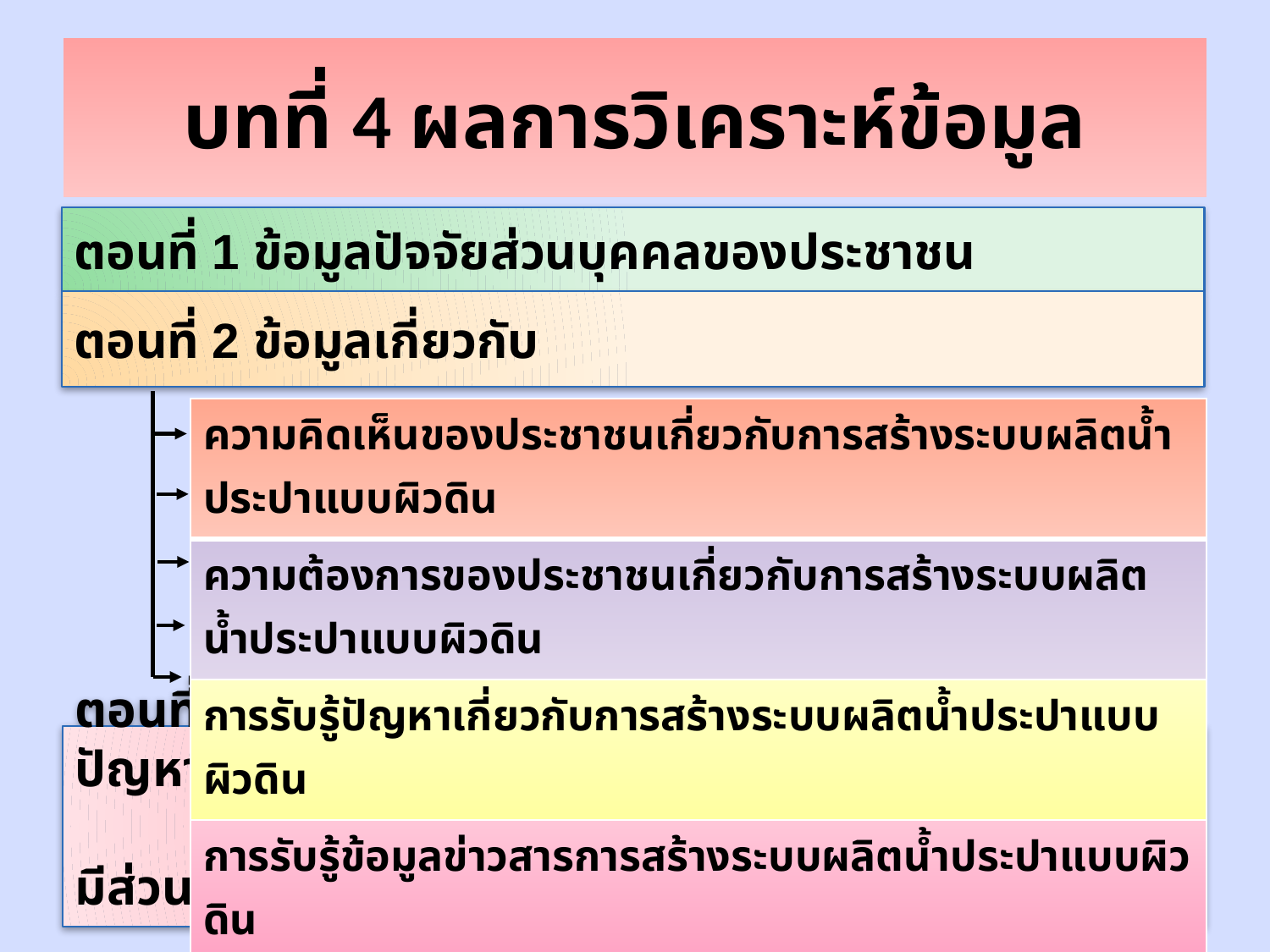

# บทที่ 4 ผลการวิเคราะห์ข้อมูล
ตอนที่ 1 ข้อมูลปัจจัยส่วนบุคคลของประชาชน
ตอนที่ 2 ข้อมูลเกี่ยวกับ
| ความคิดเห็นของประชาชนเกี่ยวกับการสร้างระบบผลิตน้ำประปาแบบผิวดิน |
| --- |
| ความต้องการของประชาชนเกี่ยวกับการสร้างระบบผลิตน้ำประปาแบบผิวดิน |
| การรับรู้ปัญหาเกี่ยวกับการสร้างระบบผลิตน้ำประปาแบบผิวดิน |
| การรับรู้ข้อมูลข่าวสารการสร้างระบบผลิตน้ำประปาแบบผิวดิน |
| การมีส่วนร่วมรับผิดชอบในกิจการผลิตน้ำประปา |
ตอนที่ 3 การวิเคราะห์ความสัมพันธ์ระหว่างการรับรู้ปัญหา  การรับรู้ข้อมูลข่าวสาร
               เกี่ยวกับการสร้างระบบผลิตน้ำประปา และการมีส่วนร่วมรับผิดชอบ
               ในกิจการผลิตน้ำประปา